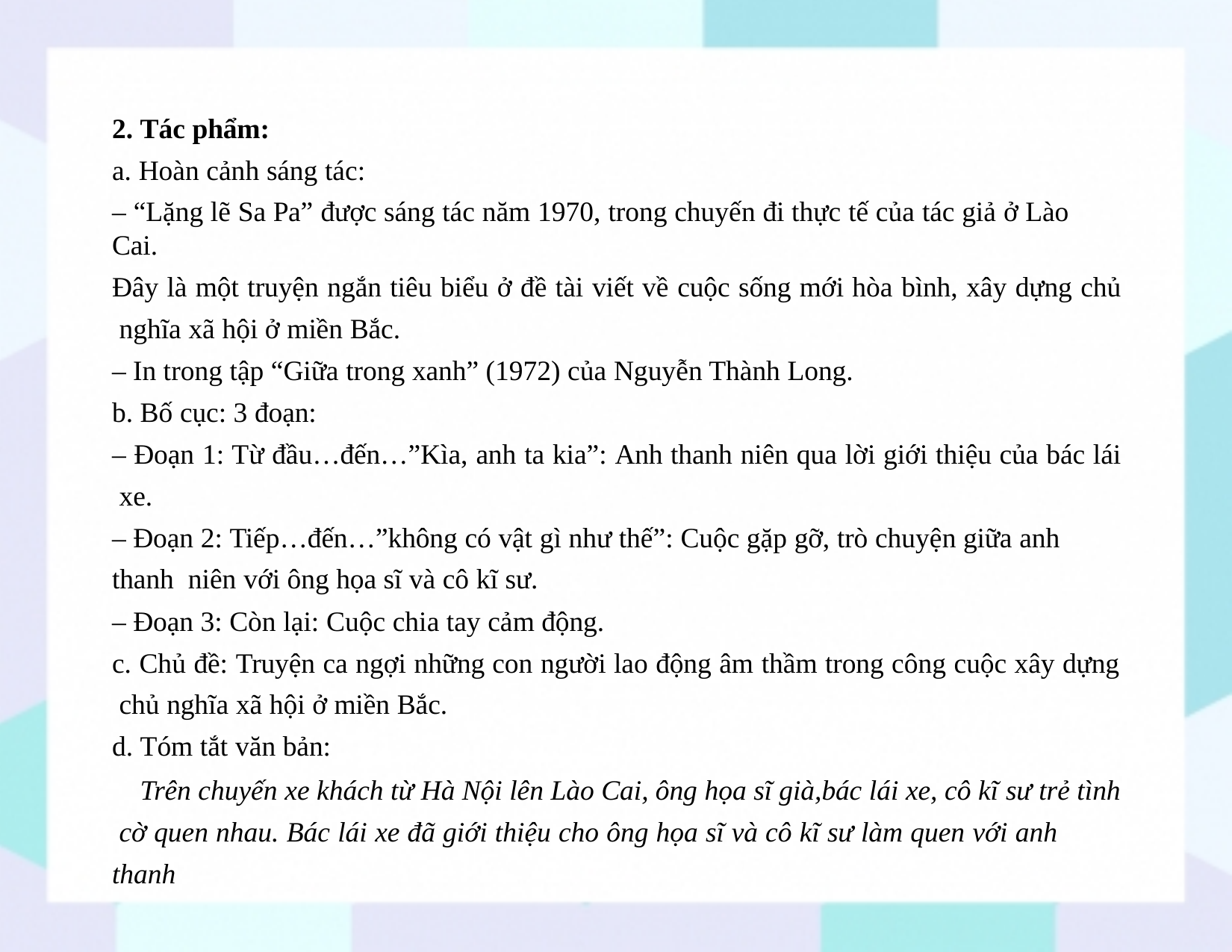

2. Tác phẩm:
a. Hoàn cảnh sáng tác:
– “Lặng lẽ Sa Pa” được sáng tác năm 1970, trong chuyến đi thực tế của tác giả ở Lào Cai.
Đây là một truyện ngắn tiêu biểu ở đề tài viết về cuộc sống mới hòa bình, xây dựng chủ  nghĩa xã hội ở miền Bắc.
– In trong tập “Giữa trong xanh” (1972) của Nguyễn Thành Long.
b. Bố cục: 3 đoạn:
– Đoạn 1: Từ đầu…đến…”Kìa, anh ta kia”: Anh thanh niên qua lời giới thiệu của bác lái  xe.
– Đoạn 2: Tiếp…đến…”không có vật gì như thế”: Cuộc gặp gỡ, trò chuyện giữa anh thanh  niên với ông họa sĩ và cô kĩ sư.
– Đoạn 3: Còn lại: Cuộc chia tay cảm động.
c. Chủ đề: Truyện ca ngợi những con người lao động âm thầm trong công cuộc xây dựng  chủ nghĩa xã hội ở miền Bắc.
d. Tóm tắt văn bản:
Trên chuyến xe khách từ Hà Nội lên Lào Cai, ông họa sĩ già,bác lái xe, cô kĩ sư trẻ tình  cờ quen nhau. Bác lái xe đã giới thiệu cho ông họa sĩ và cô kĩ sư làm quen với anh thanh